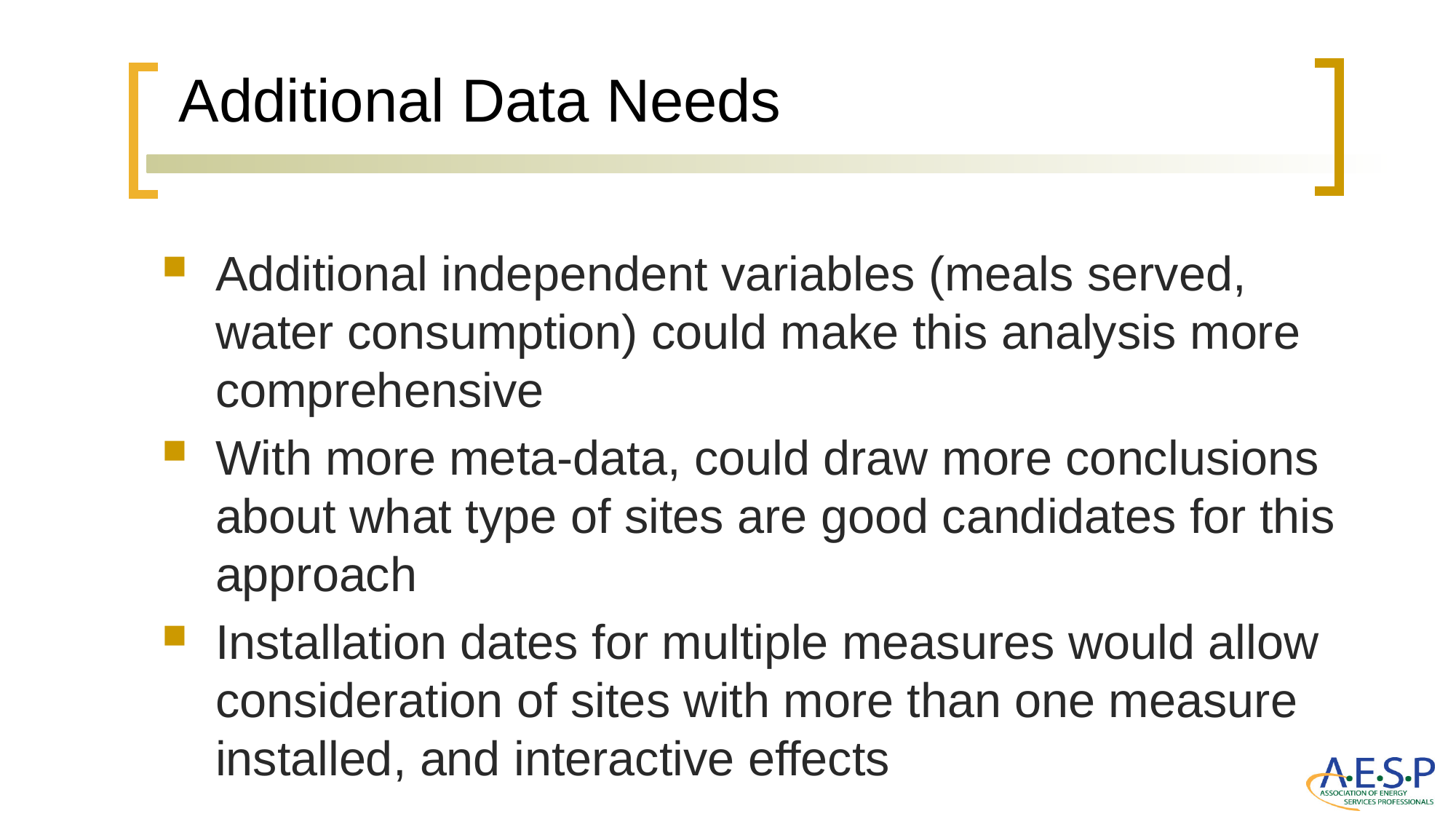

# Additional Data Needs
Additional independent variables (meals served, water consumption) could make this analysis more comprehensive
With more meta-data, could draw more conclusions about what type of sites are good candidates for this approach
Installation dates for multiple measures would allow consideration of sites with more than one measure installed, and interactive effects